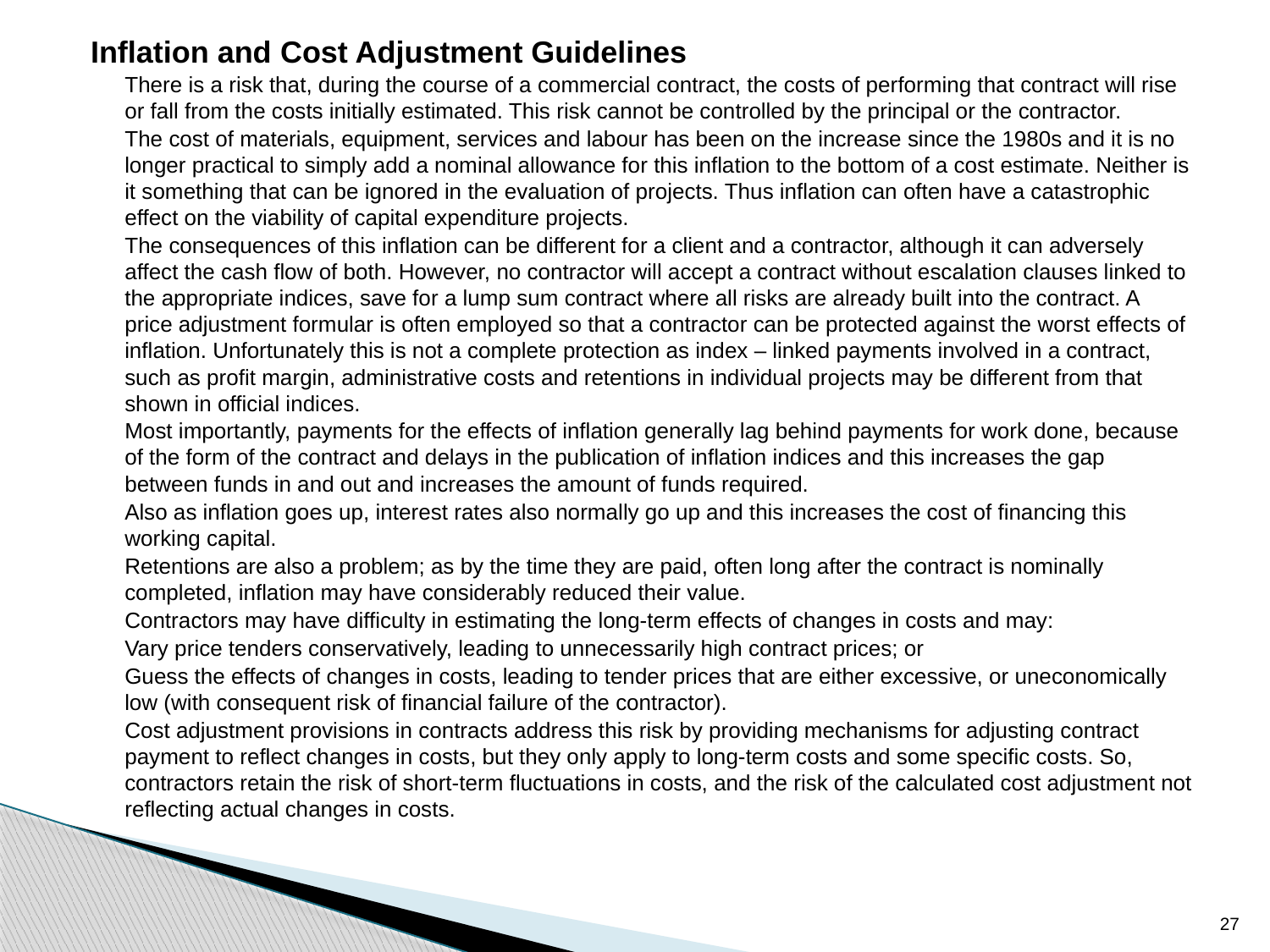

Inflation and Cost Adjustment Guidelines
	There is a risk that, during the course of a commercial contract, the costs of performing that contract will rise or fall from the costs initially estimated. This risk cannot be controlled by the principal or the contractor.
	The cost of materials, equipment, services and labour has been on the increase since the 1980s and it is no longer practical to simply add a nominal allowance for this inflation to the bottom of a cost estimate. Neither is it something that can be ignored in the evaluation of projects. Thus inflation can often have a catastrophic effect on the viability of capital expenditure projects.
	The consequences of this inflation can be different for a client and a contractor, although it can adversely affect the cash flow of both. However, no contractor will accept a contract without escalation clauses linked to the appropriate indices, save for a lump sum contract where all risks are already built into the contract. A price adjustment formular is often employed so that a contractor can be protected against the worst effects of inflation. Unfortunately this is not a complete protection as index – linked payments involved in a contract, such as profit margin, administrative costs and retentions in individual projects may be different from that shown in official indices.
	Most importantly, payments for the effects of inflation generally lag behind payments for work done, because of the form of the contract and delays in the publication of inflation indices and this increases the gap between funds in and out and increases the amount of funds required.
	Also as inflation goes up, interest rates also normally go up and this increases the cost of financing this working capital.
	Retentions are also a problem; as by the time they are paid, often long after the contract is nominally completed, inflation may have considerably reduced their value.
	Contractors may have difficulty in estimating the long-term effects of changes in costs and may:
	Vary price tenders conservatively, leading to unnecessarily high contract prices; or
	Guess the effects of changes in costs, leading to tender prices that are either excessive, or uneconomically low (with consequent risk of financial failure of the contractor).
	Cost adjustment provisions in contracts address this risk by providing mechanisms for adjusting contract payment to reflect changes in costs, but they only apply to long-term costs and some specific costs. So, contractors retain the risk of short-term fluctuations in costs, and the risk of the calculated cost adjustment not reflecting actual changes in costs.

27